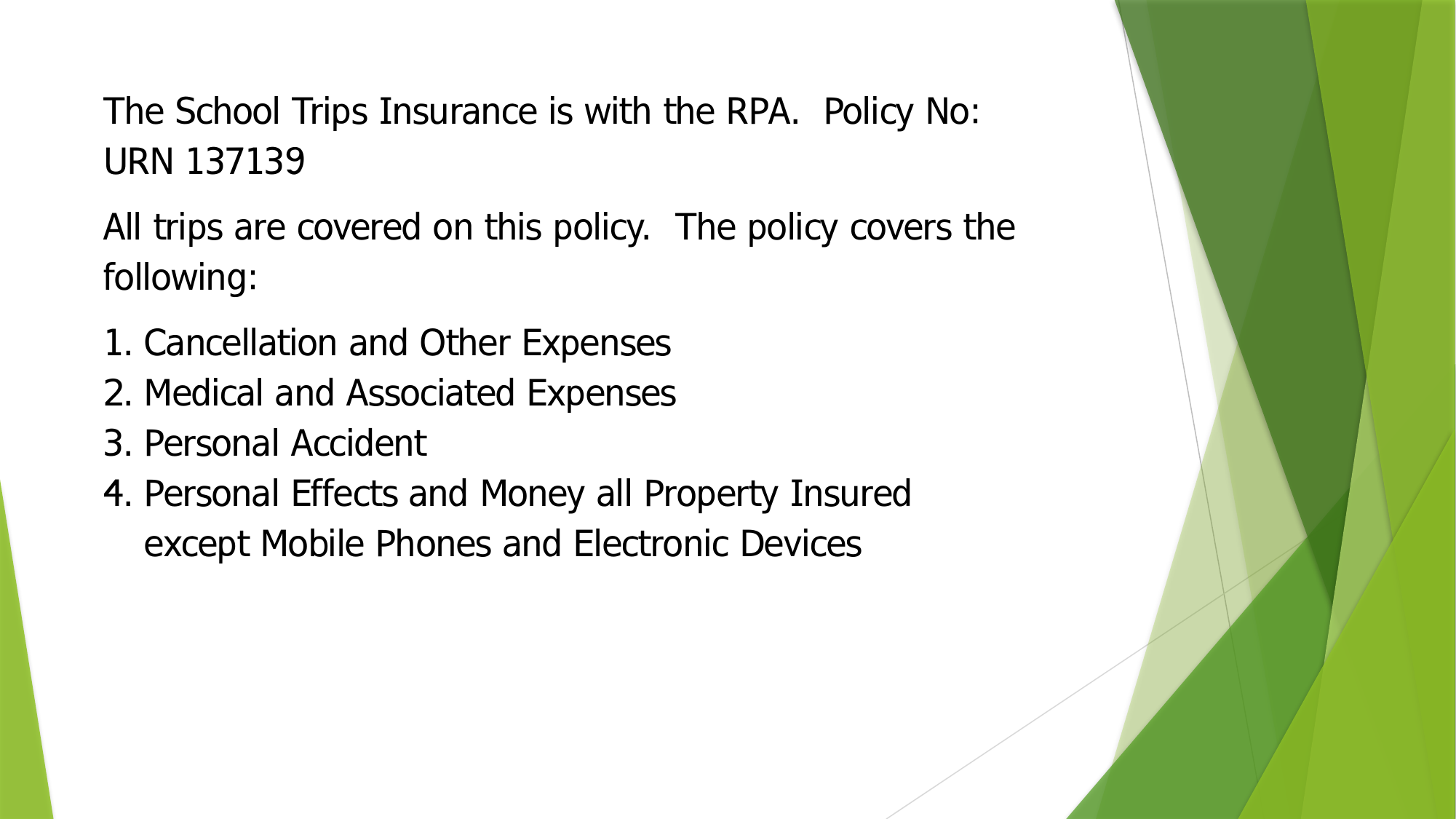

The School Trips Insurance is with the RPA.  Policy No: URN 137139
All trips are covered on this policy.  The policy covers the following:
Cancellation and Other Expenses
Medical and Associated Expenses
Personal Accident
Personal Effects and Money all Property Insured except Mobile Phones and Electronic Devices